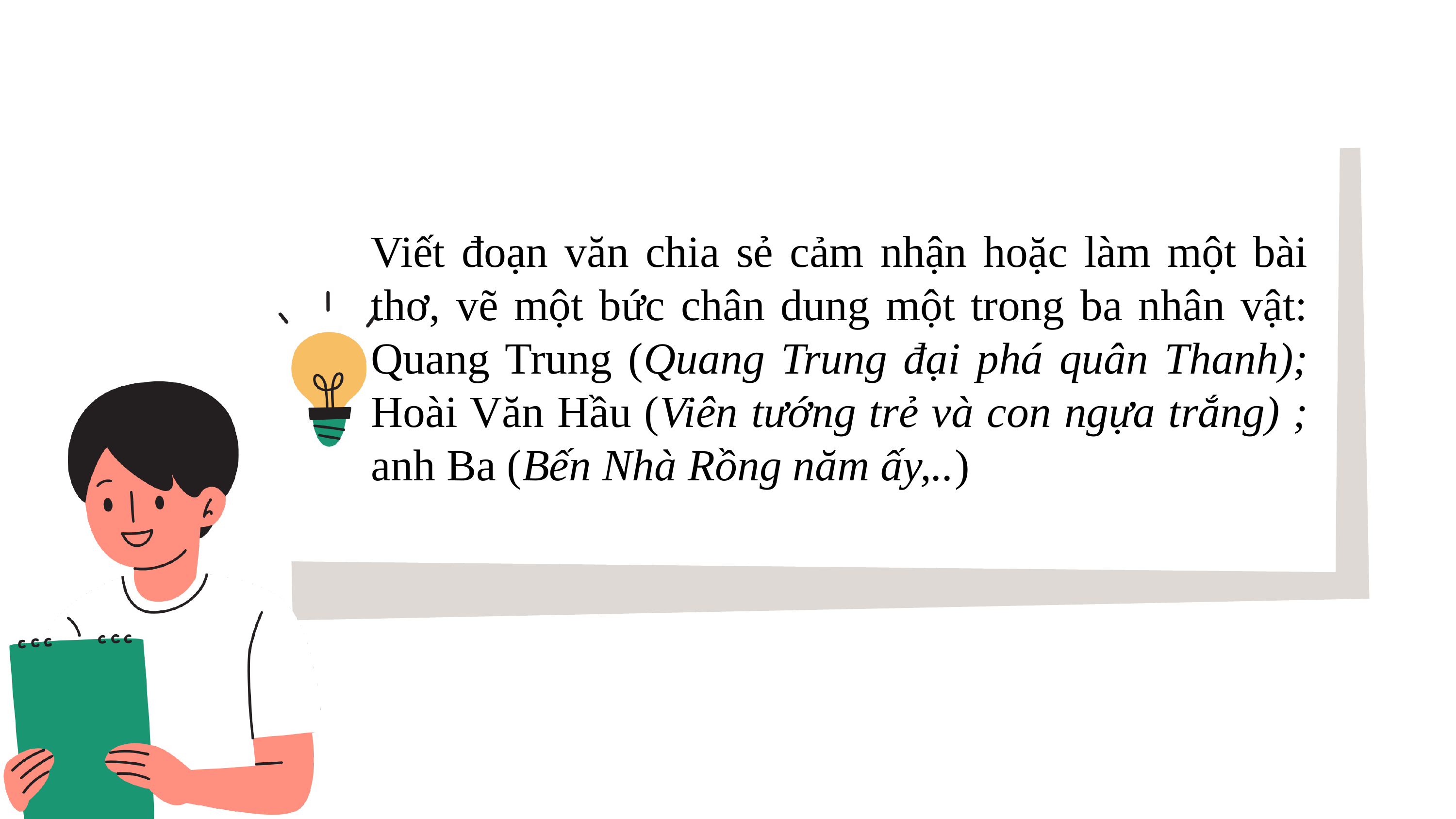

Viết đoạn văn chia sẻ cảm nhận hoặc làm một bài thơ, vẽ một bức chân dung một trong ba nhân vật: Quang Trung (Quang Trung đại phá quân Thanh); Hoài Văn Hầu (Viên tướng trẻ và con ngựa trắng) ; anh Ba (Bến Nhà Rồng năm ấy,..)